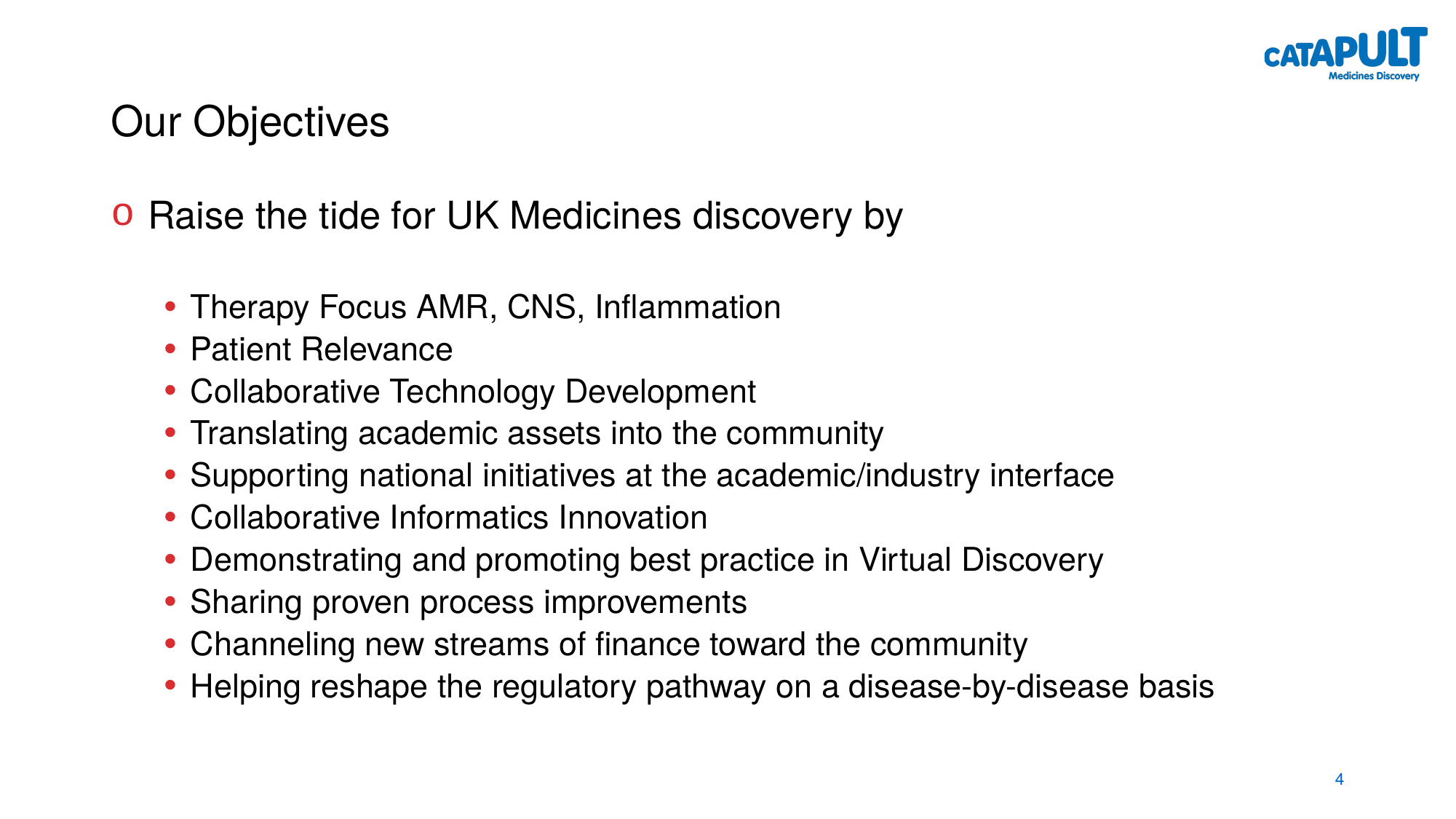

# Our Objectives
 Raise the tide for UK Medicines discovery by
Therapy Focus AMR, CNS, Inflammation
Patient Relevance
Collaborative Technology Development
Translating academic assets into the community
Supporting national initiatives at the academic/industry interface
Collaborative Informatics Innovation
Demonstrating and promoting best practice in Virtual Discovery
Sharing proven process improvements
Channeling new streams of finance toward the community
Helping reshape the regulatory pathway on a disease-by-disease basis

4